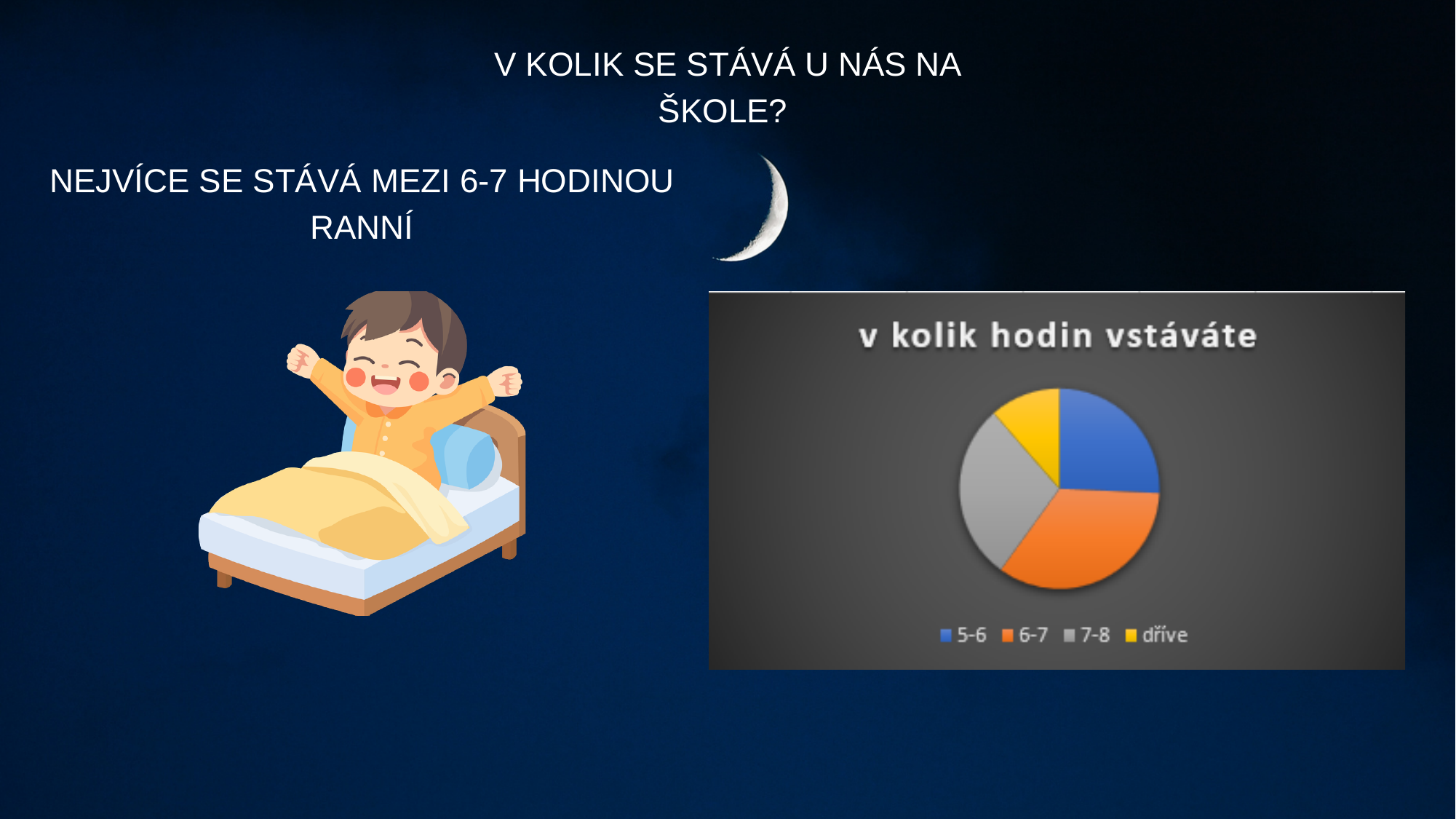

V KOLIK SE STÁVÁ U NÁS NA ŠKOLE?
NEJVÍCE SE STÁVÁ MEZI 6-7 HODINOU RANNÍ